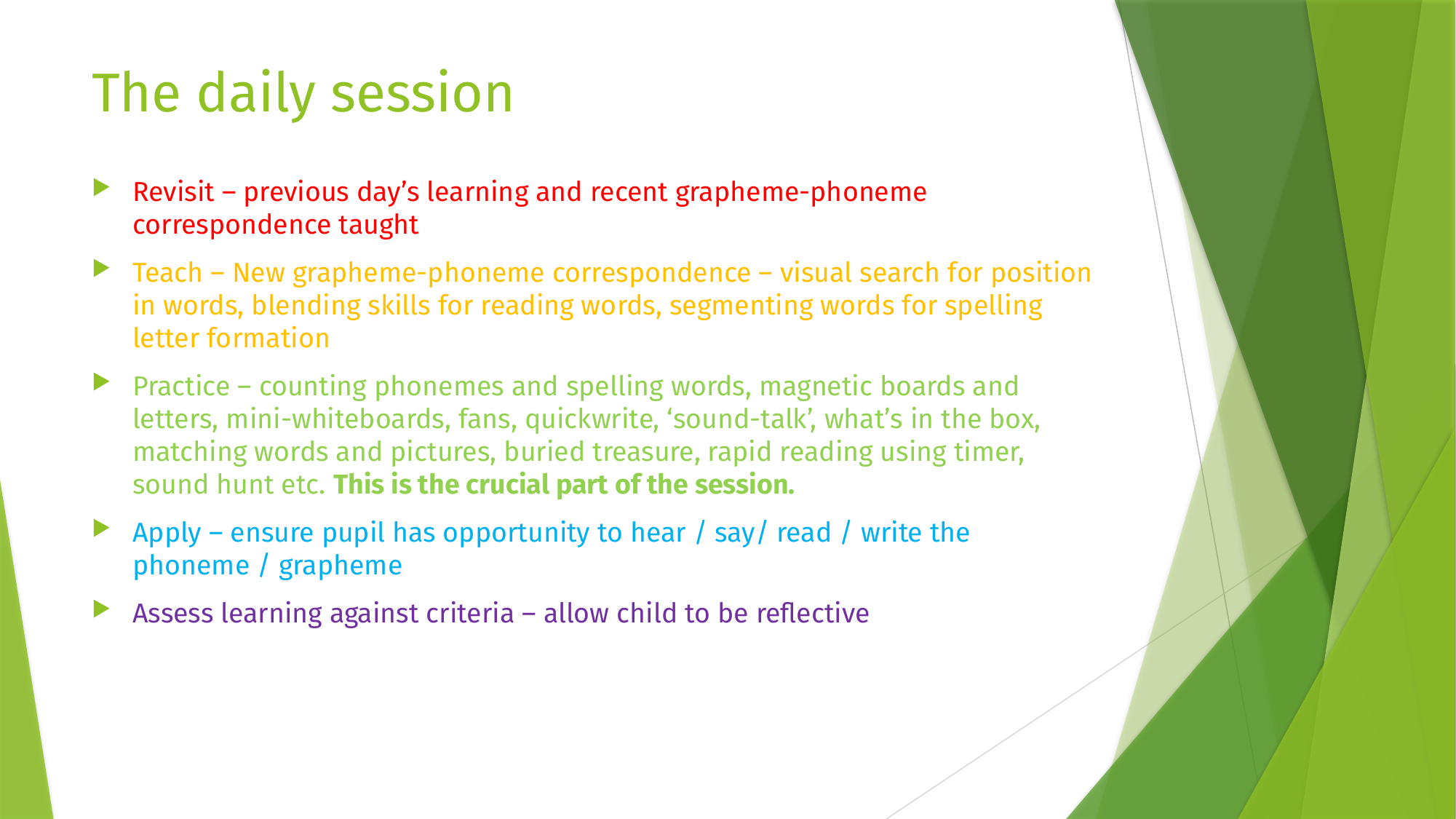

# The daily session
Revisit – previous day’s learning and recent grapheme-phoneme correspondence taught
Teach – New grapheme-phoneme correspondence – visual search for position in words, blending skills for reading words, segmenting words for spelling letter formation
Practice – counting phonemes and spelling words, magnetic boards and letters, mini-whiteboards, fans, quickwrite, ‘sound-talk’, what’s in the box, matching words and pictures, buried treasure, rapid reading using timer, sound hunt etc. This is the crucial part of the session.
Apply – ensure pupil has opportunity to hear / say/ read / write the phoneme / grapheme
Assess learning against criteria – allow child to be reflective